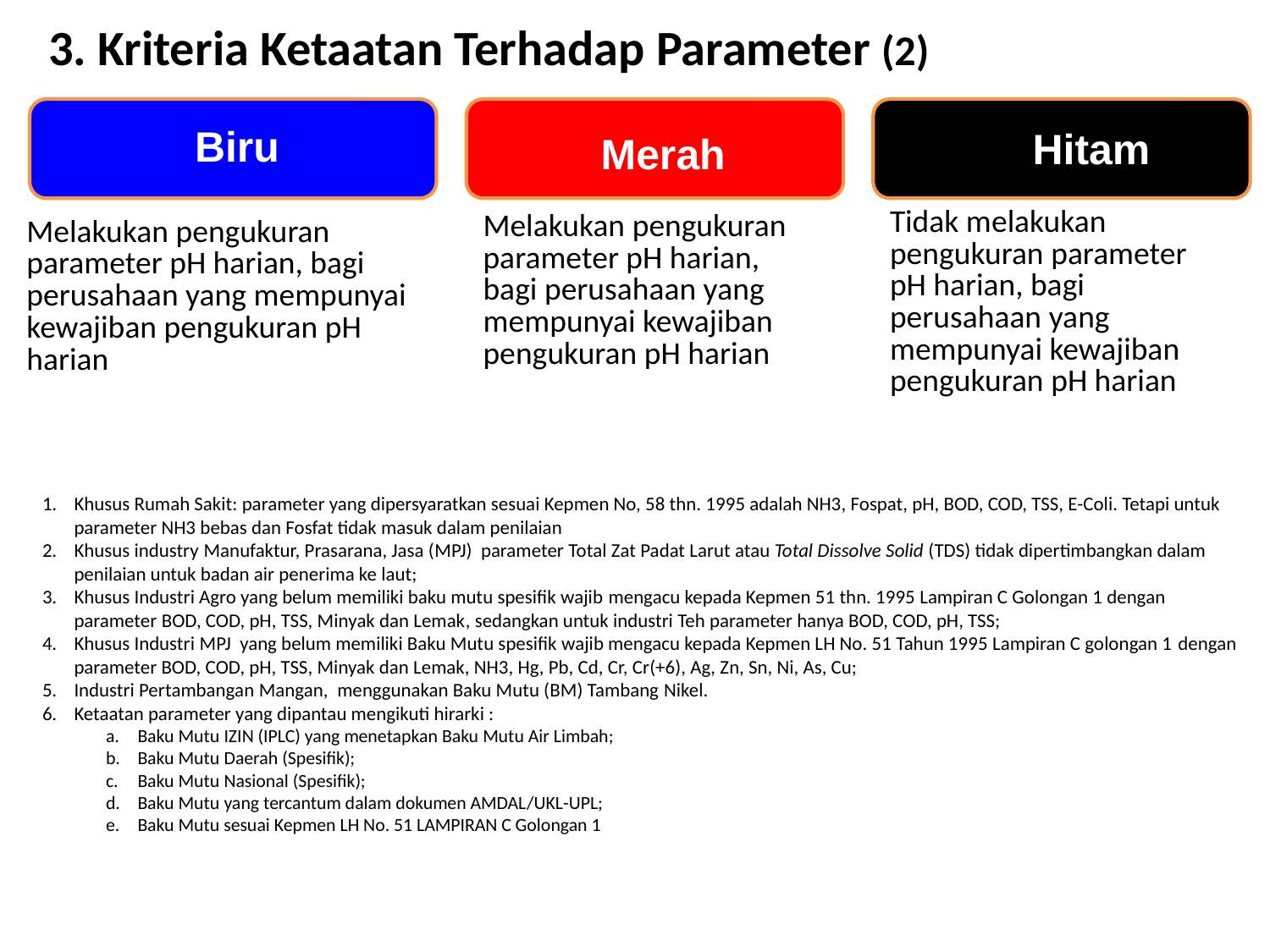

3. Kriteria Ketaatan Terhadap Parameter (2)

Biru

Merah

Hitam
| Tidak melakukan pengukuran parameter pH harian, bagi perusahaan yang mempunyai kewajiban pengukuran pH harian |
| --- |
| Melakukan pengukuran parameter pH harian, bagi perusahaan yang mempunyai kewajiban pengukuran pH harian |
| --- |
| Melakukan pengukuran parameter pH harian, bagi perusahaan yang mempunyai kewajiban pengukuran pH harian |
| --- |
Khusus Rumah Sakit: parameter yang dipersyaratkan sesuai Kepmen No, 58 thn. 1995 adalah NH3, Fospat, pH, BOD, COD, TSS, E-Coli. Tetapi untuk parameter NH3 bebas dan Fosfat tidak masuk dalam penilaian
Khusus industry Manufaktur, Prasarana, Jasa (MPJ)  parameter Total Zat Padat Larut atau Total Dissolve Solid (TDS) tidak dipertimbangkan dalam penilaian untuk badan air penerima ke laut;
Khusus Industri Agro yang belum memiliki baku mutu spesifik wajib mengacu kepada Kepmen 51 thn. 1995 Lampiran C Golongan 1 dengan parameter BOD, COD, pH, TSS, Minyak dan Lemak, sedangkan untuk industri Teh parameter hanya BOD, COD, pH, TSS;
Khusus Industri MPJ  yang belum memiliki Baku Mutu spesifik wajib mengacu kepada Kepmen LH No. 51 Tahun 1995 Lampiran C golongan 1 dengan parameter BOD, COD, pH, TSS, Minyak dan Lemak, NH3, Hg, Pb, Cd, Cr, Cr(+6), Ag, Zn, Sn, Ni, As, Cu;
Industri Pertambangan Mangan,  menggunakan Baku Mutu (BM) Tambang Nikel.
Ketaatan parameter yang dipantau mengikuti hirarki :
Baku Mutu IZIN (IPLC) yang menetapkan Baku Mutu Air Limbah;
Baku Mutu Daerah (Spesifik);
Baku Mutu Nasional (Spesifik);
Baku Mutu yang tercantum dalam dokumen AMDAL/UKL-UPL;
Baku Mutu sesuai Kepmen LH No. 51 LAMPIRAN C Golongan 1